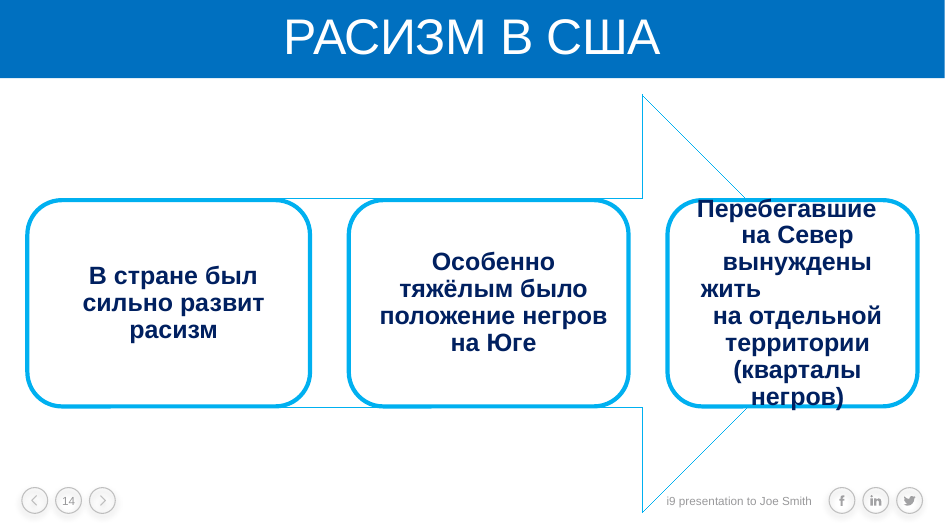

# РАСИЗМ В США
В стране был сильно развит расизм
Особенно тяжёлым было положение негров на Юге
Перебегавшие    на Север вынуждены жить                    на отдельной территории (кварталы негров)